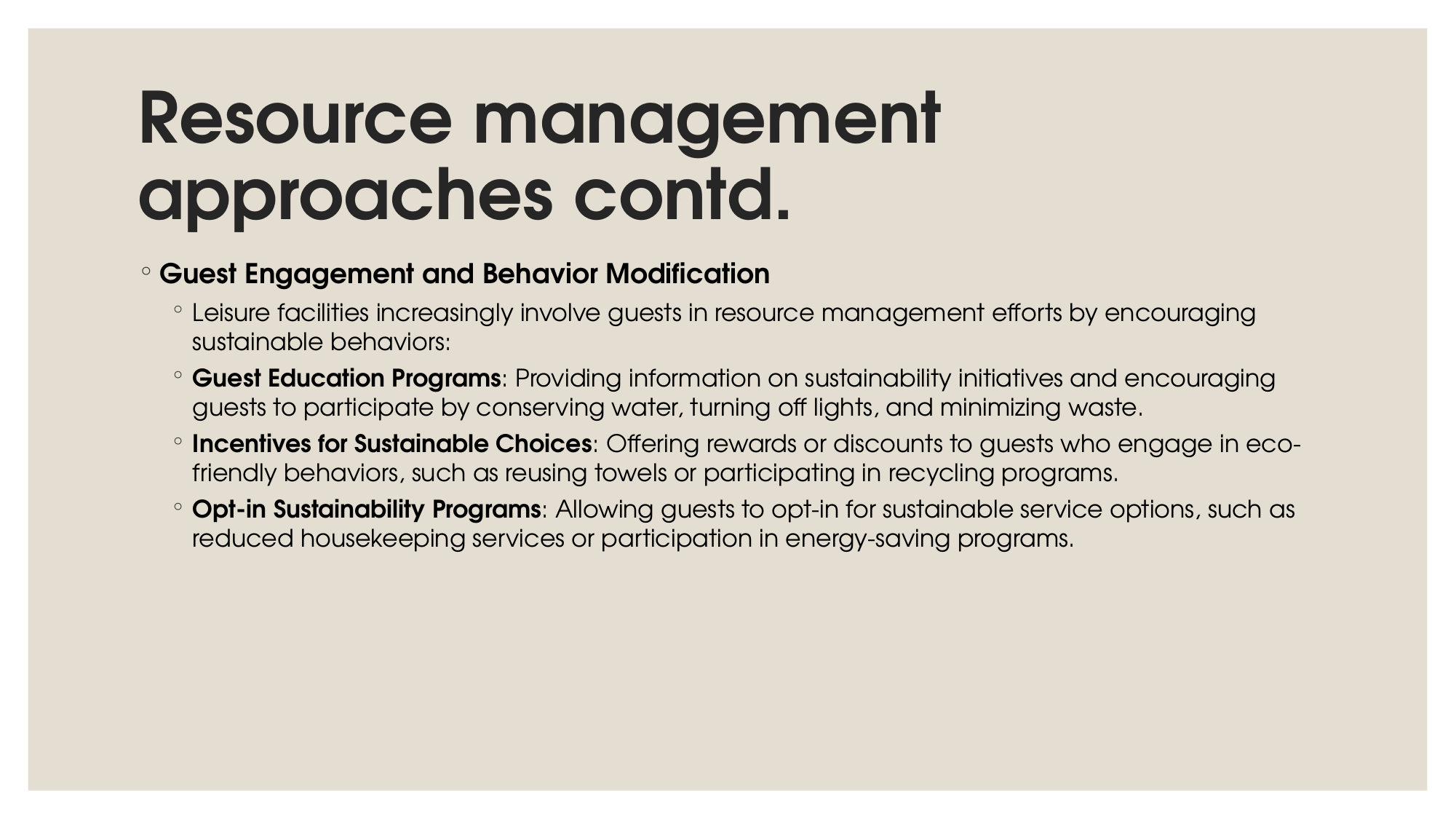

# Resource management approaches contd.
Guest Engagement and Behavior Modification
Leisure facilities increasingly involve guests in resource management efforts by encouraging sustainable behaviors:
Guest Education Programs: Providing information on sustainability initiatives and encouraging guests to participate by conserving water, turning off lights, and minimizing waste.
Incentives for Sustainable Choices: Offering rewards or discounts to guests who engage in eco-friendly behaviors, such as reusing towels or participating in recycling programs.
Opt-in Sustainability Programs: Allowing guests to opt-in for sustainable service options, such as reduced housekeeping services or participation in energy-saving programs.